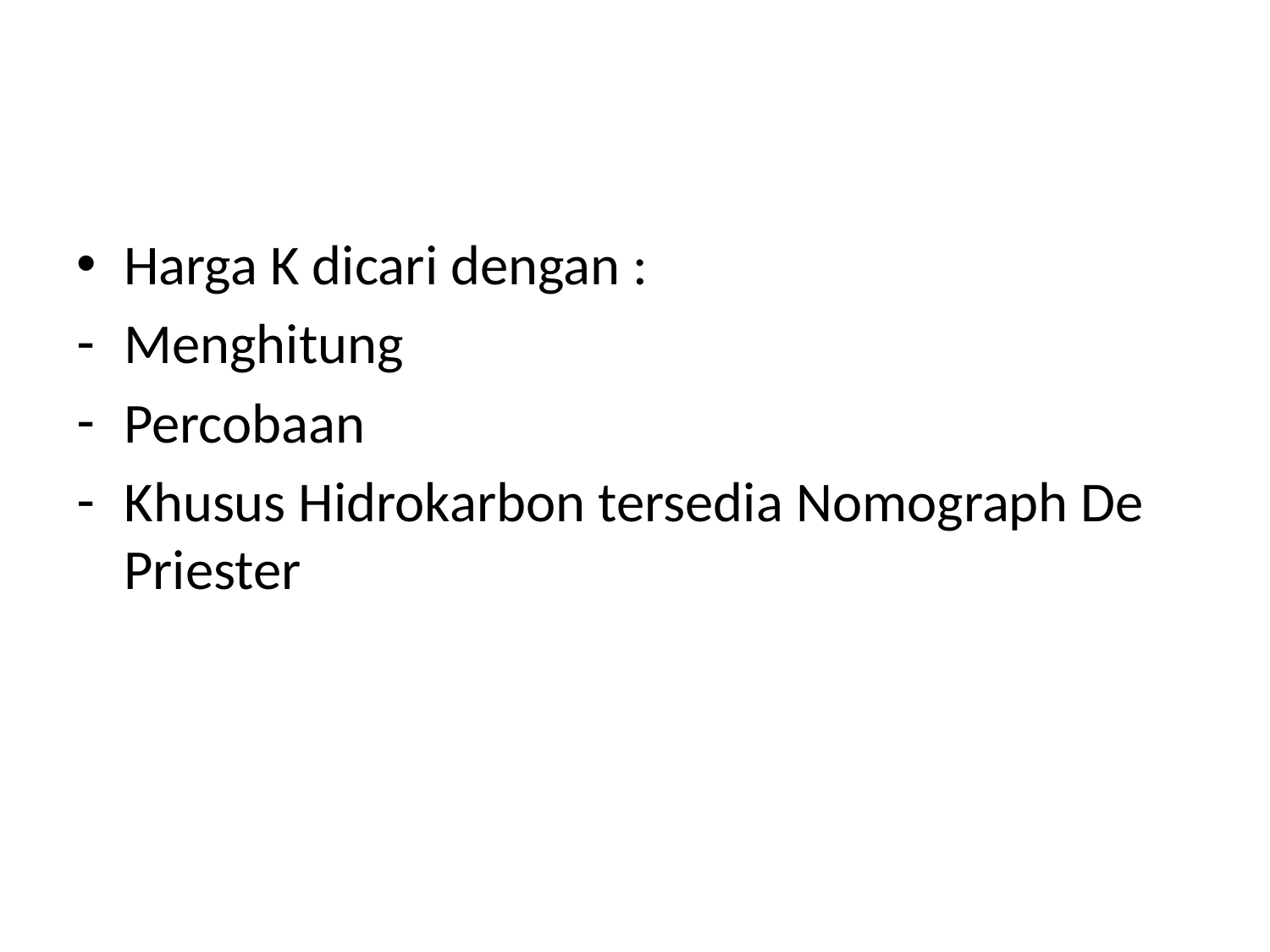

#
Harga K dicari dengan :
Menghitung
Percobaan
Khusus Hidrokarbon tersedia Nomograph De Priester